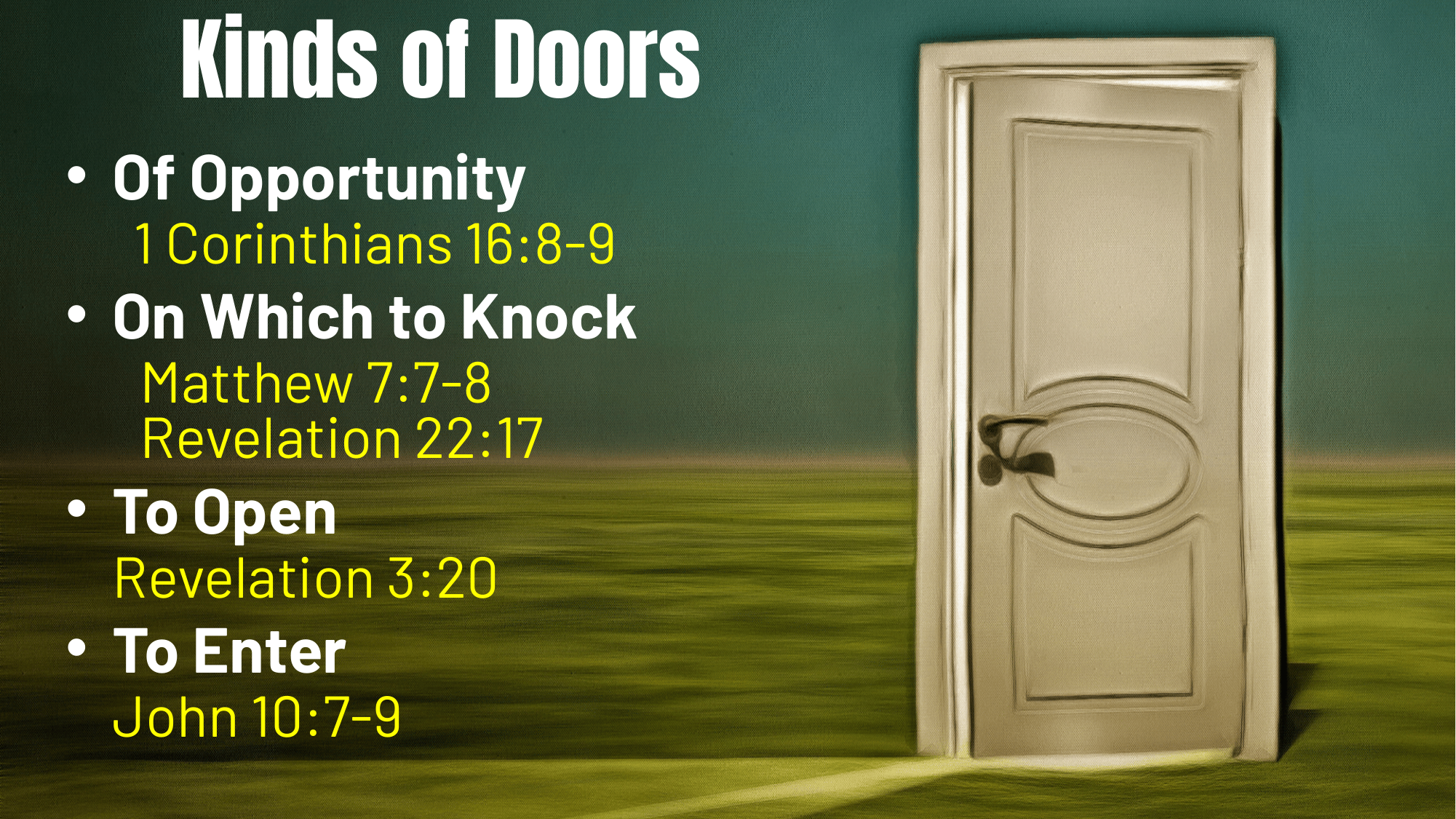

# Kinds of Doors
Of Opportunity
1 Corinthians 16:8-9
On Which to Knock
Matthew 7:7-8
Revelation 22:17
To Open
Revelation 3:20
To Enter
John 10:7-9